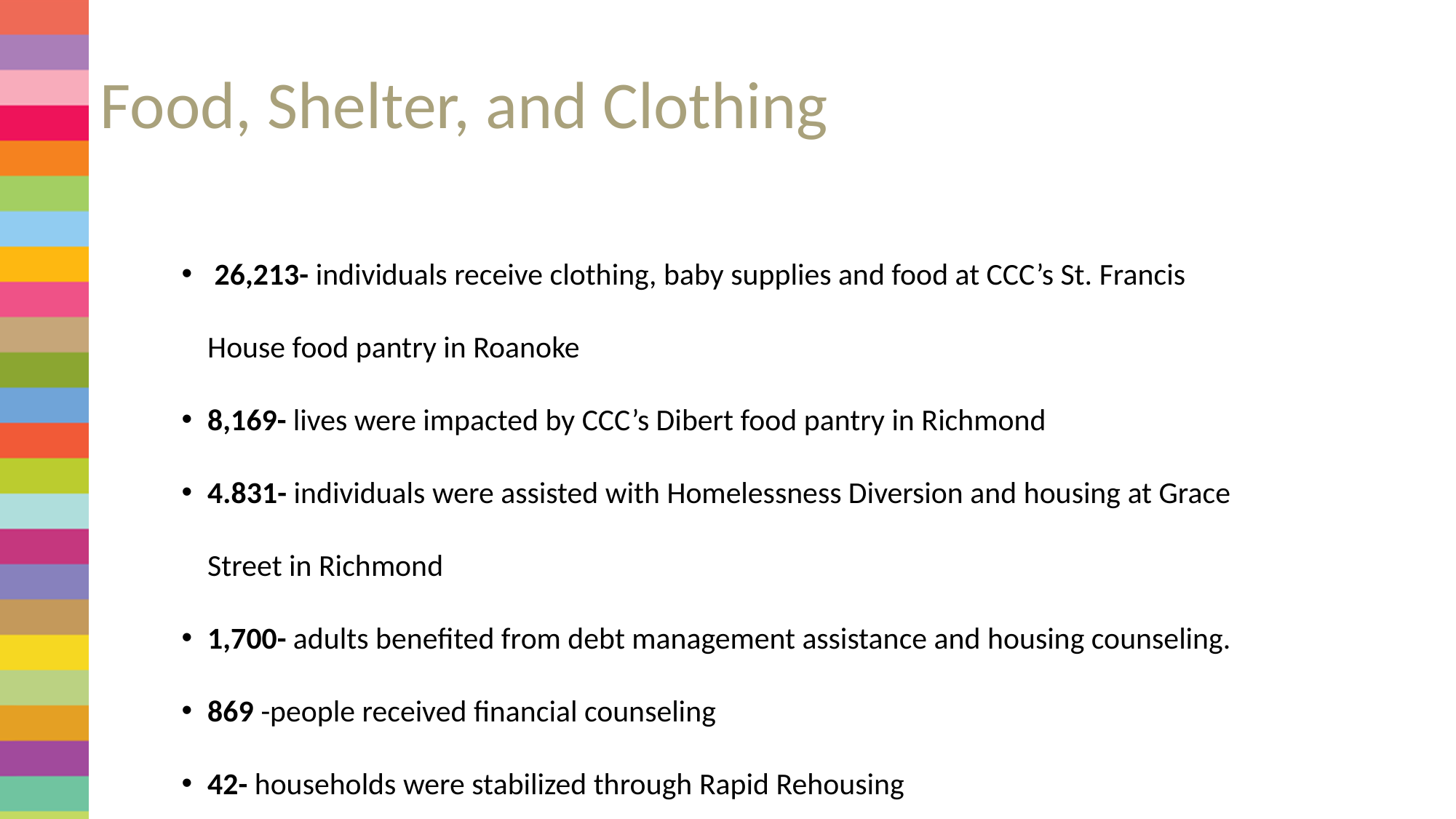

# Food, Shelter, and Clothing
 26,213- individuals receive clothing, baby supplies and food at CCC’s St. Francis House food pantry in Roanoke
8,169- lives were impacted by CCC’s Dibert food pantry in Richmond
4.831- individuals were assisted with Homelessness Diversion and housing at Grace Street in Richmond
1,700- adults benefited from debt management assistance and housing counseling.
869 -people received financial counseling
42- households were stabilized through Rapid Rehousing